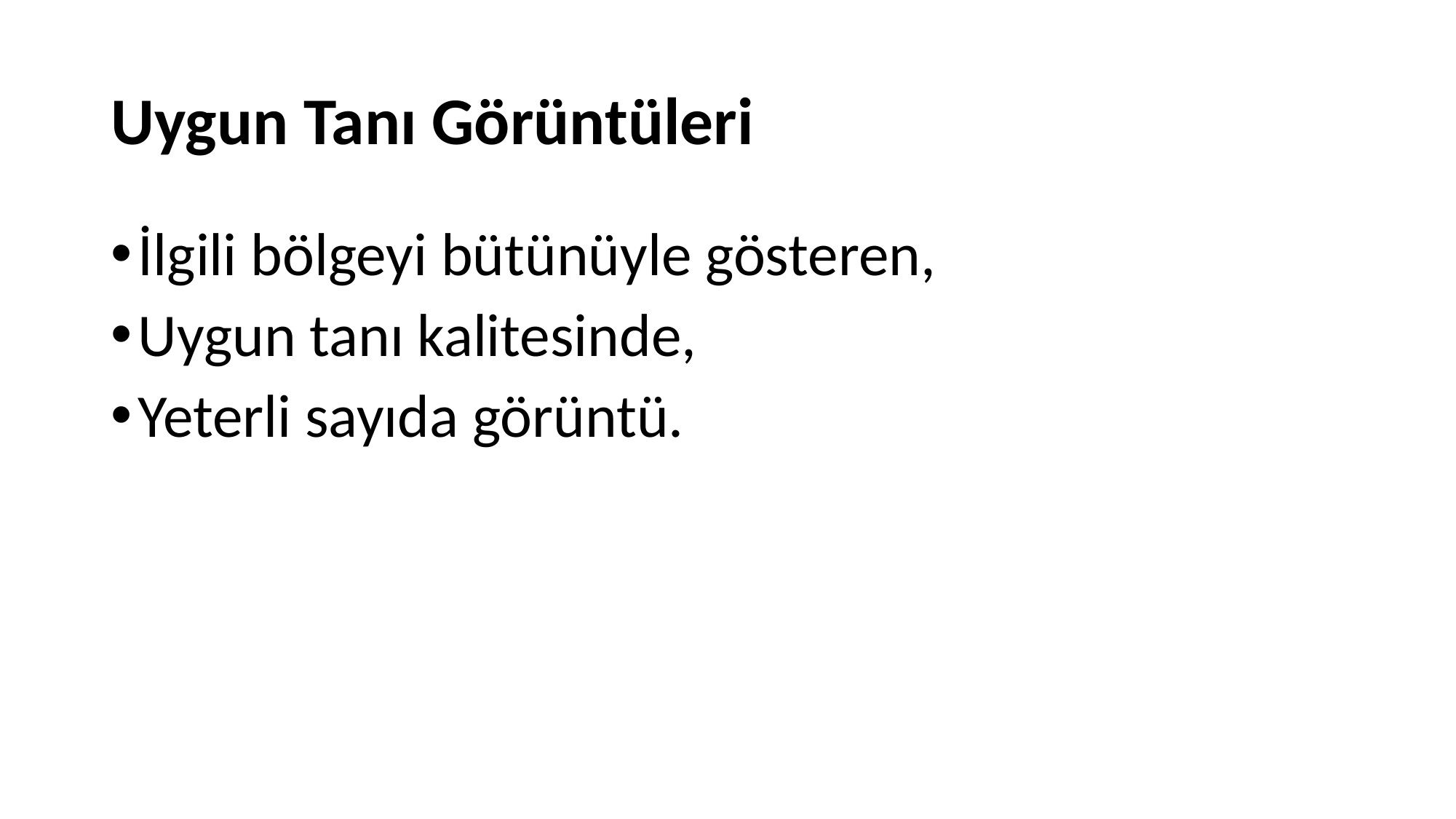

# Uygun Tanı Görüntüleri
İlgili bölgeyi bütünüyle gösteren,
Uygun tanı kalitesinde,
Yeterli sayıda görüntü.